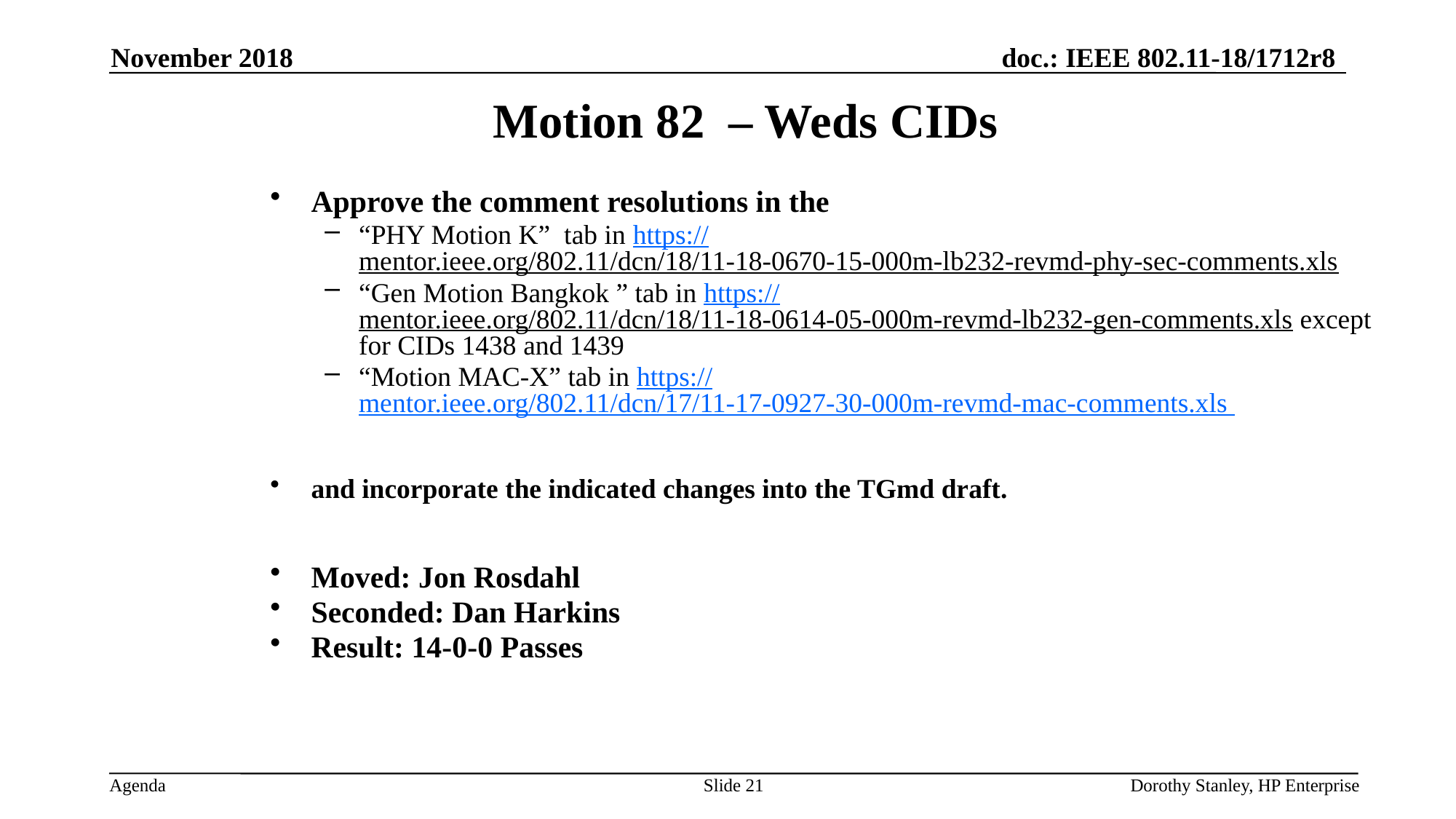

November 2018
Motion 82  – Weds CIDs
Approve the comment resolutions in the
“PHY Motion K”  tab in https://mentor.ieee.org/802.11/dcn/18/11-18-0670-15-000m-lb232-revmd-phy-sec-comments.xls
“Gen Motion Bangkok ” tab in https://mentor.ieee.org/802.11/dcn/18/11-18-0614-05-000m-revmd-lb232-gen-comments.xls except for CIDs 1438 and 1439
“Motion MAC-X” tab in https://mentor.ieee.org/802.11/dcn/17/11-17-0927-30-000m-revmd-mac-comments.xls

and incorporate the indicated changes into the TGmd draft.

Moved: Jon Rosdahl
Seconded: Dan Harkins
Result: 14-0-0 Passes

Slide 21
Dorothy Stanley, HP Enterprise